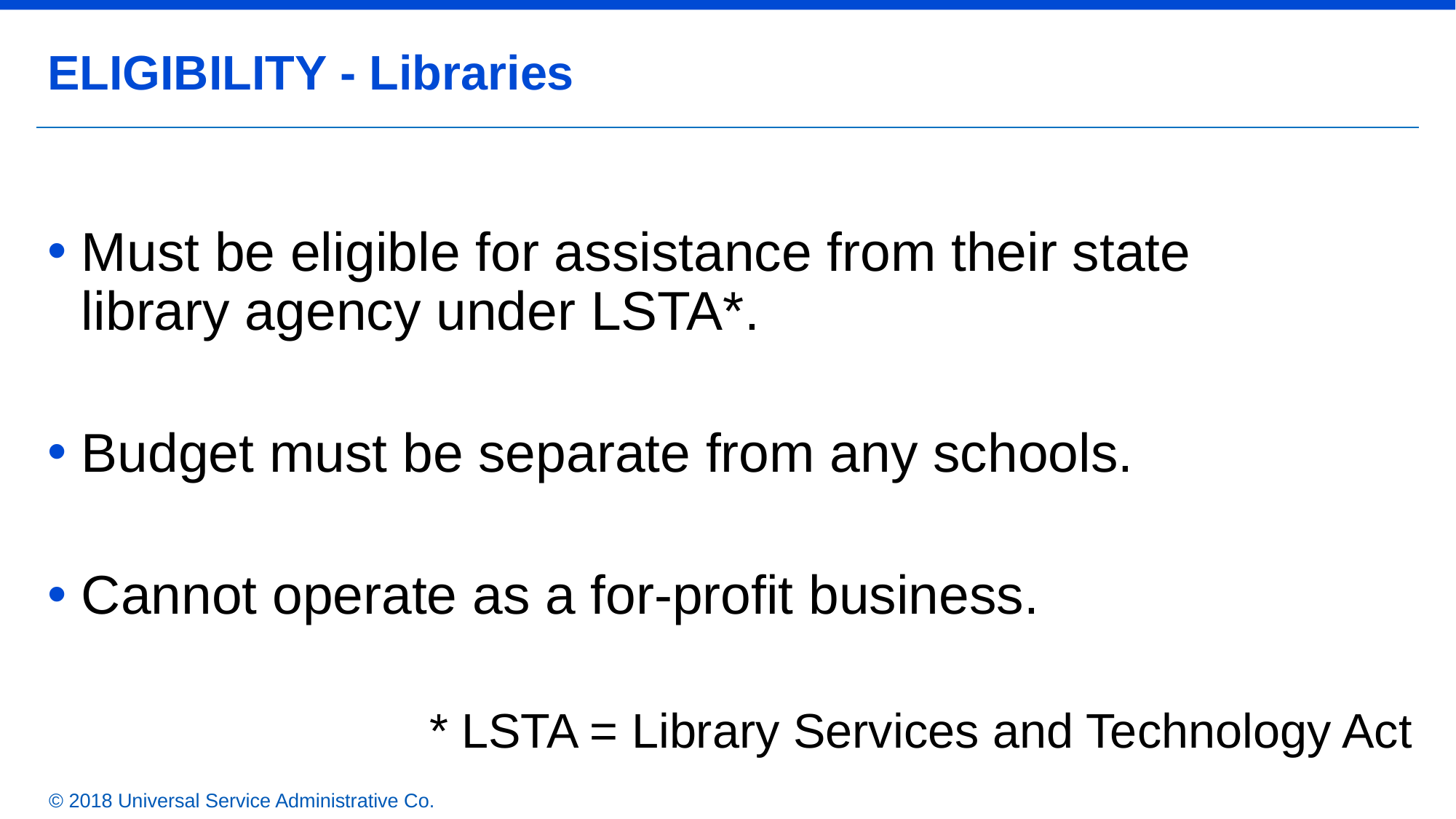

ELIGIBILITY - Libraries
Must be eligible for assistance from their state library agency under LSTA*.

Budget must be separate from any schools.

Cannot operate as a for-profit business.

* LSTA = Library Services and Technology Act
© 2018 Universal Service Administrative Co.